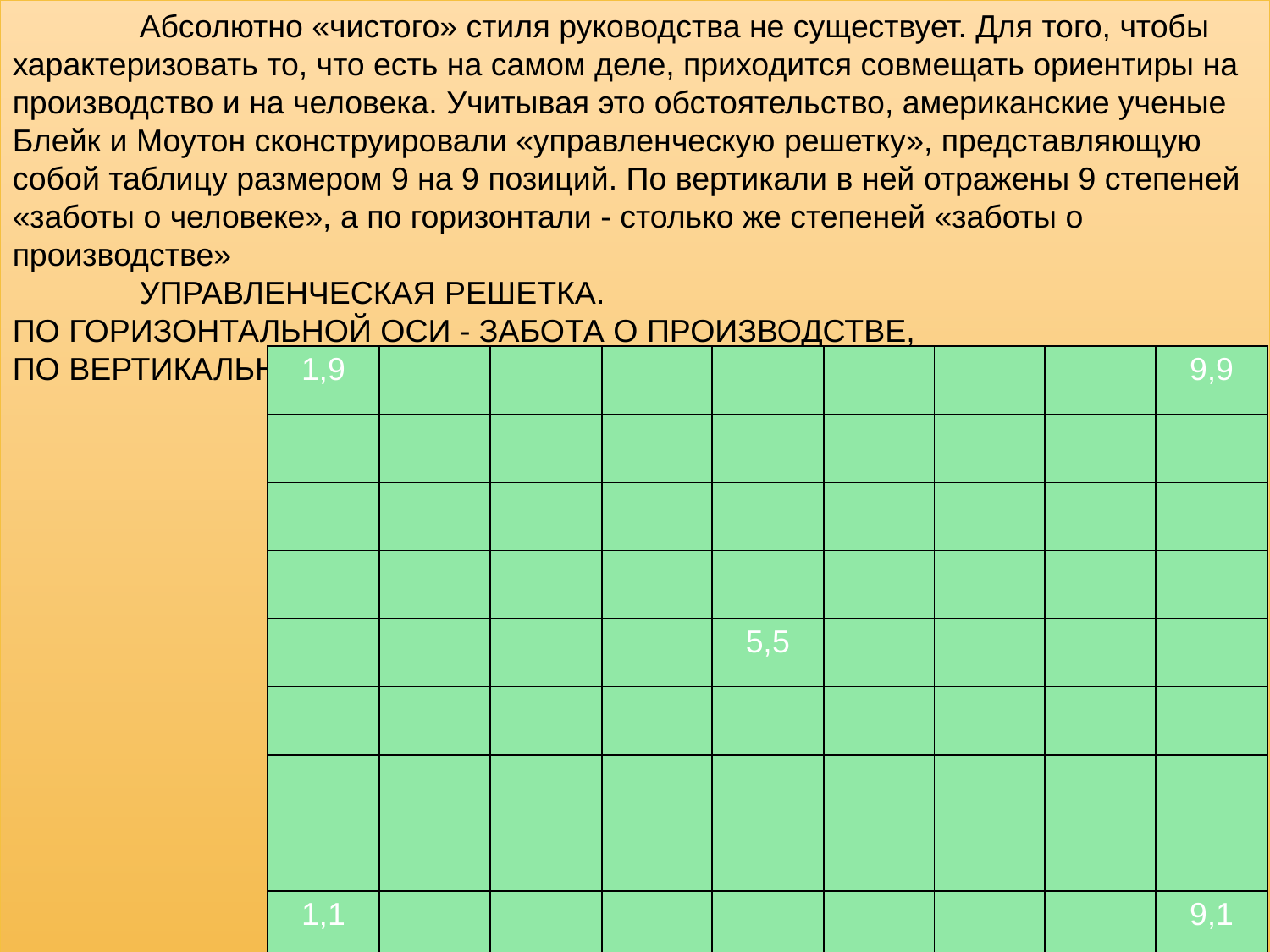

Абсолютно «чистого» стиля руководства не существует. Для того, чтобы характеризовать то, что есть на самом деле, приходится совмещать ориентиры на производство и на человека. Учитывая это обстоятельство, американские ученые Блейк и Моутон сконструировали «управленческую решетку», представляющую собой таблицу размером 9 на 9 позиций. По вертикали в ней отражены 9 степеней «заботы о человеке», а по горизонтали - столько же степеней «заботы о производстве»
	УПРАВЛЕНЧЕСКАЯ РЕШЕТКА.
ПО ГОРИЗОНТАЛЬНОЙ ОСИ - ЗАБОТА О ПРОИЗВОДСТВЕ,
ПО ВЕРТИКАЛЬНОЙ – ЗАБОТА О ПЕРСОНАЛЕ

| 1,9 |  |  |  |  |  |  |  | 9,9 |
| --- | --- | --- | --- | --- | --- | --- | --- | --- |
|  |  |  |  |  |  |  |  |  |
|  |  |  |  |  |  |  |  |  |
|  |  |  |  |  |  |  |  |  |
|  |  |  |  | 5,5 |  |  |  |  |
|  |  |  |  |  |  |  |  |  |
|  |  |  |  |  |  |  |  |  |
|  |  |  |  |  |  |  |  |  |
| 1,1 |  |  |  |  |  |  |  | 9,1 |